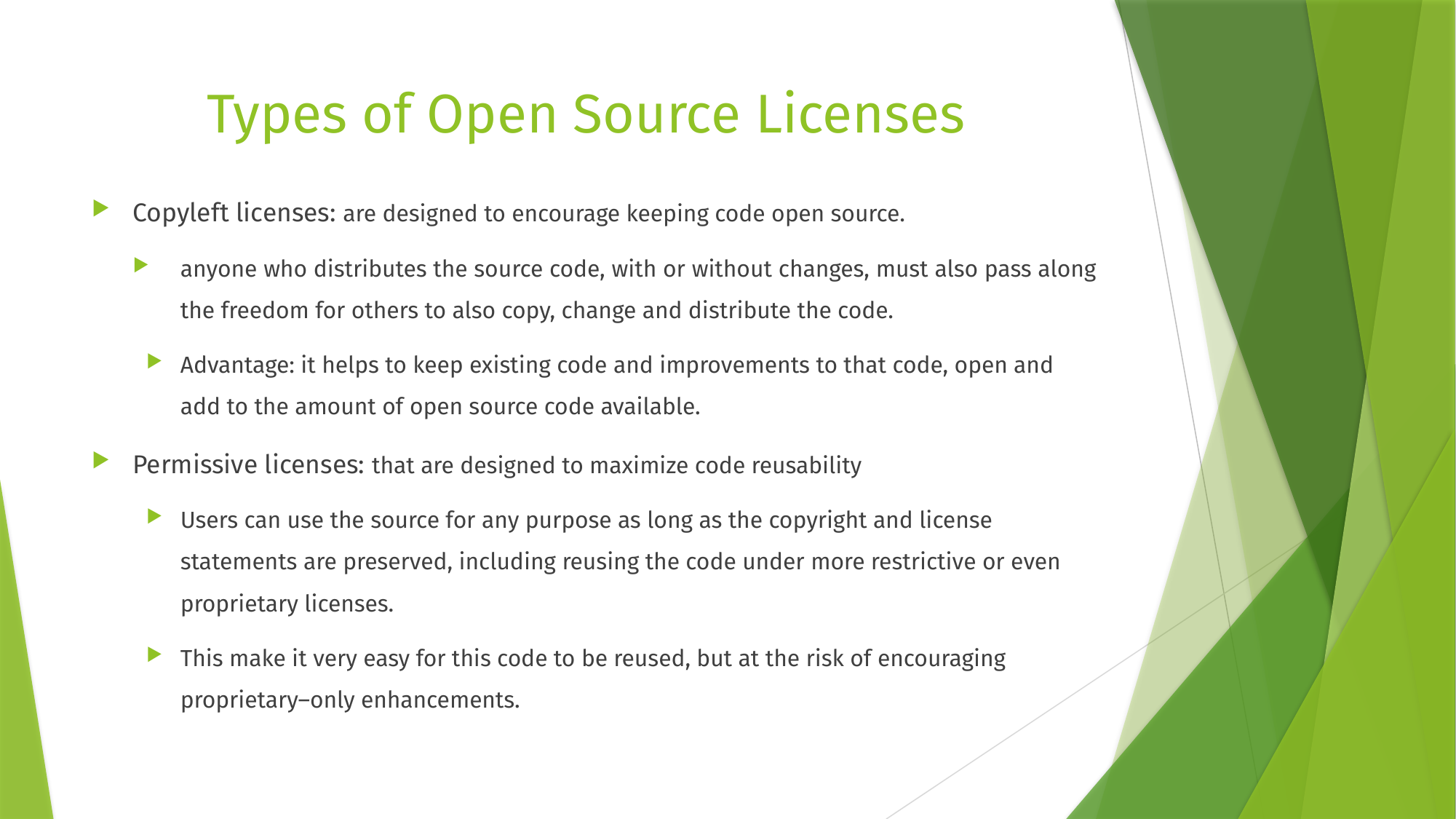

# Types of Open Source Licenses
Copyleft licenses: are designed to encourage keeping code open source.
anyone who distributes the source code, with or without changes, must also pass along the freedom for others to also copy, change and distribute the code.
Advantage: it helps to keep existing code and improvements to that code, open and add to the amount of open source code available.
Permissive licenses: that are designed to maximize code reusability
Users can use the source for any purpose as long as the copyright and license statements are preserved, including reusing the code under more restrictive or even proprietary licenses.
This make it very easy for this code to be reused, but at the risk of encouraging proprietary–only enhancements.